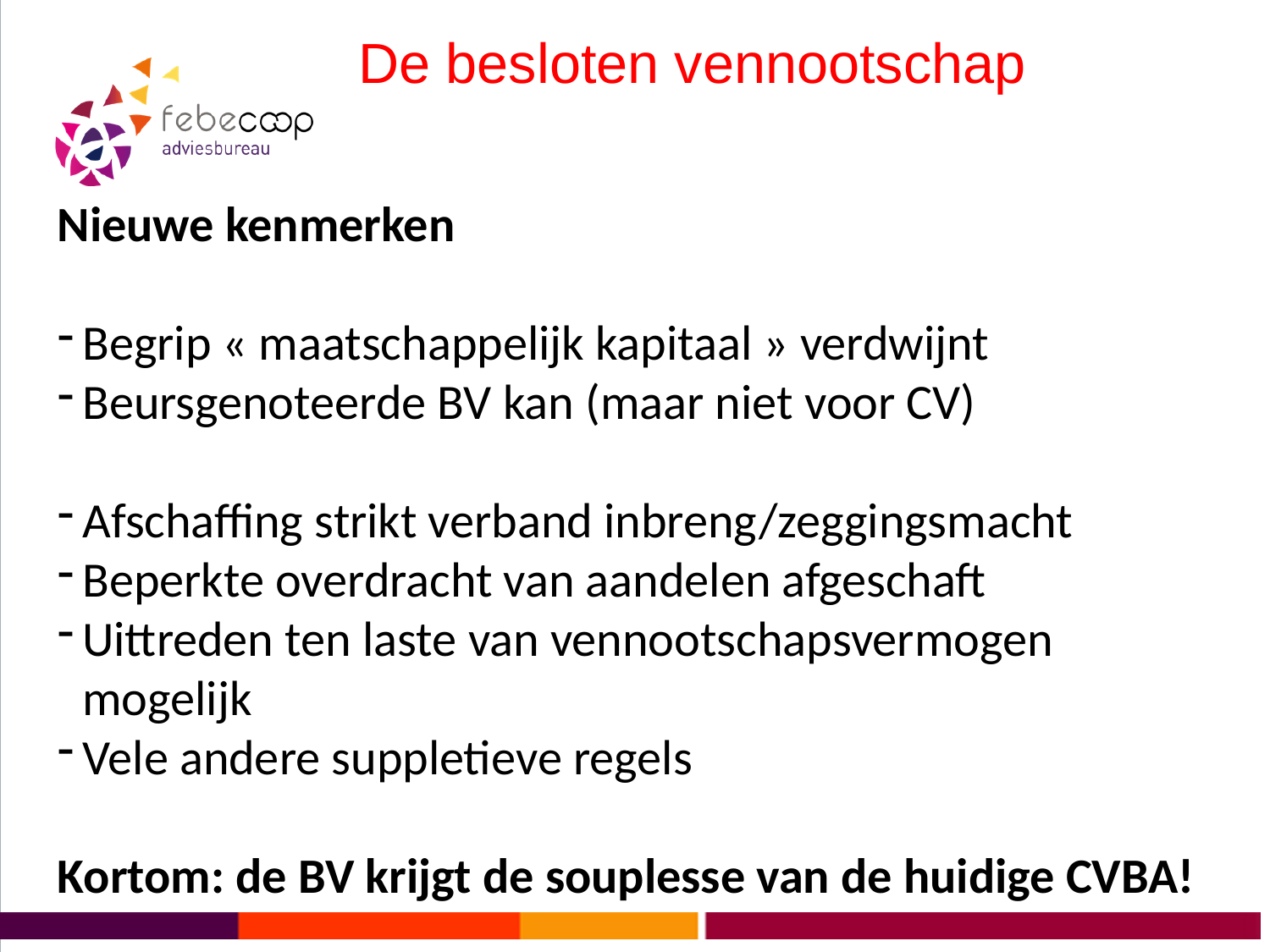

# De besloten vennootschap
Nieuwe kenmerken

Begrip « maatschappelijk kapitaal » verdwijnt
Beursgenoteerde BV kan (maar niet voor CV)

Afschaffing strikt verband inbreng/zeggingsmacht
Beperkte overdracht van aandelen afgeschaft
Uittreden ten laste van vennootschapsvermogen   mogelijk
Vele andere suppletieve regels

Kortom: de BV krijgt de souplesse van de huidige CVBA!